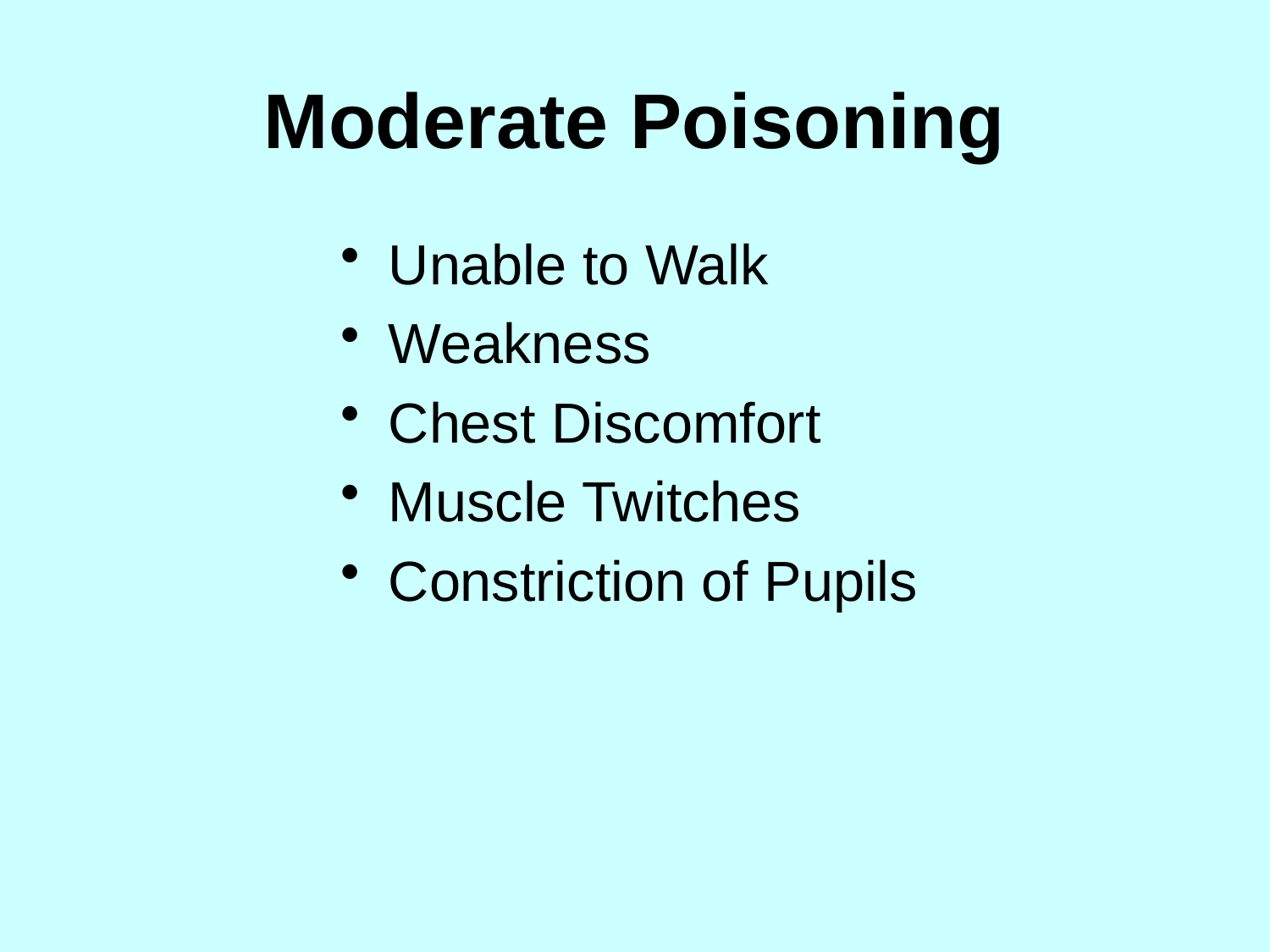

# Moderate Poisoning
Unable to Walk
Weakness
Chest Discomfort
Muscle Twitches
Constriction of Pupils